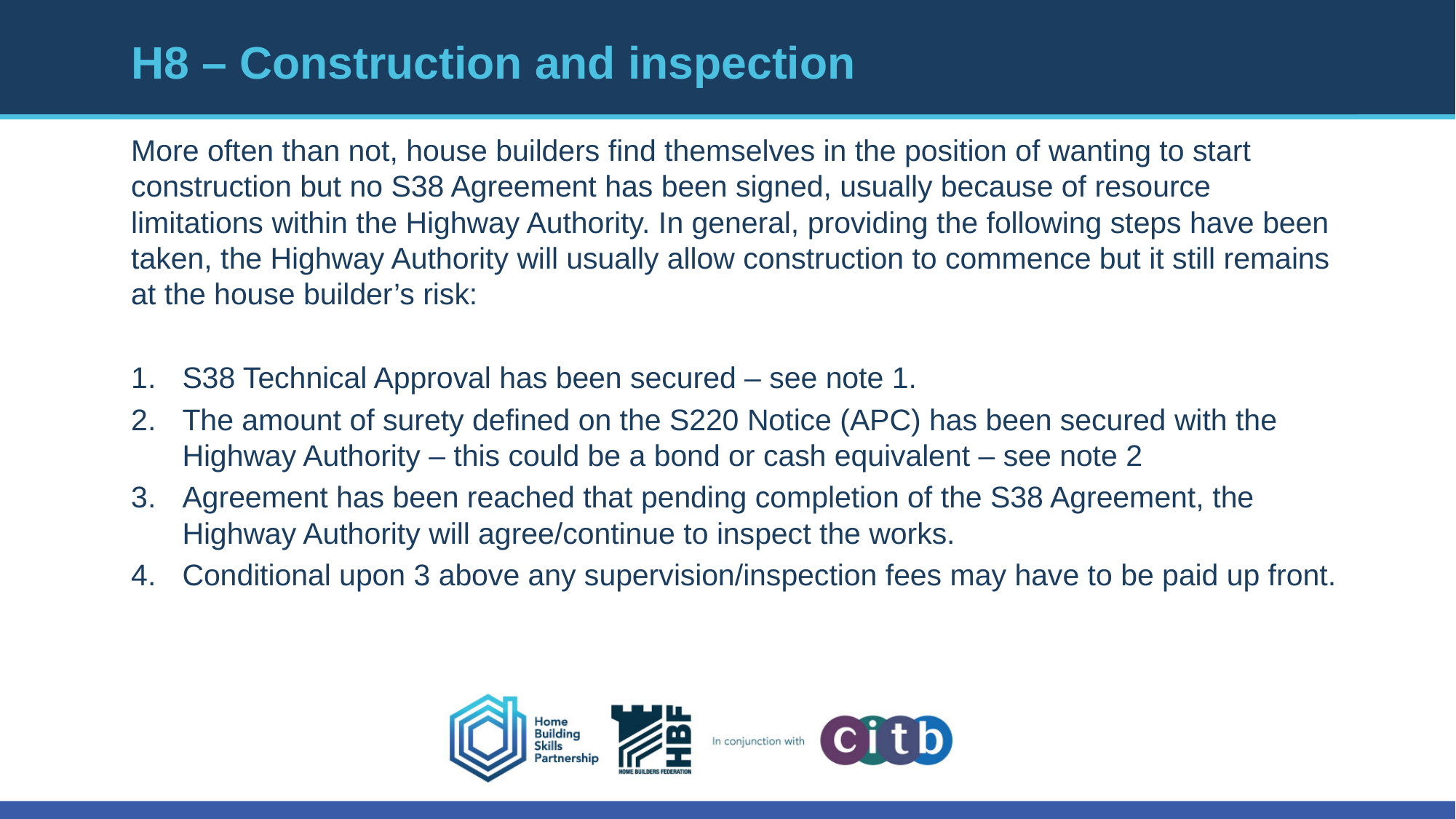

# H8 – Construction and inspection
More often than not, house builders find themselves in the position of wanting to start construction but no S38 Agreement has been signed, usually because of resource limitations within the Highway Authority. In general, providing the following steps have been taken, the Highway Authority will usually allow construction to commence but it still remains at the house builder’s risk:

S38 Technical Approval has been secured – see note 1.
The amount of surety defined on the S220 Notice (APC) has been secured with the Highway Authority – this could be a bond or cash equivalent – see note 2
Agreement has been reached that pending completion of the S38 Agreement, the Highway Authority will agree/continue to inspect the works.
Conditional upon 3 above any supervision/inspection fees may have to be paid up front.